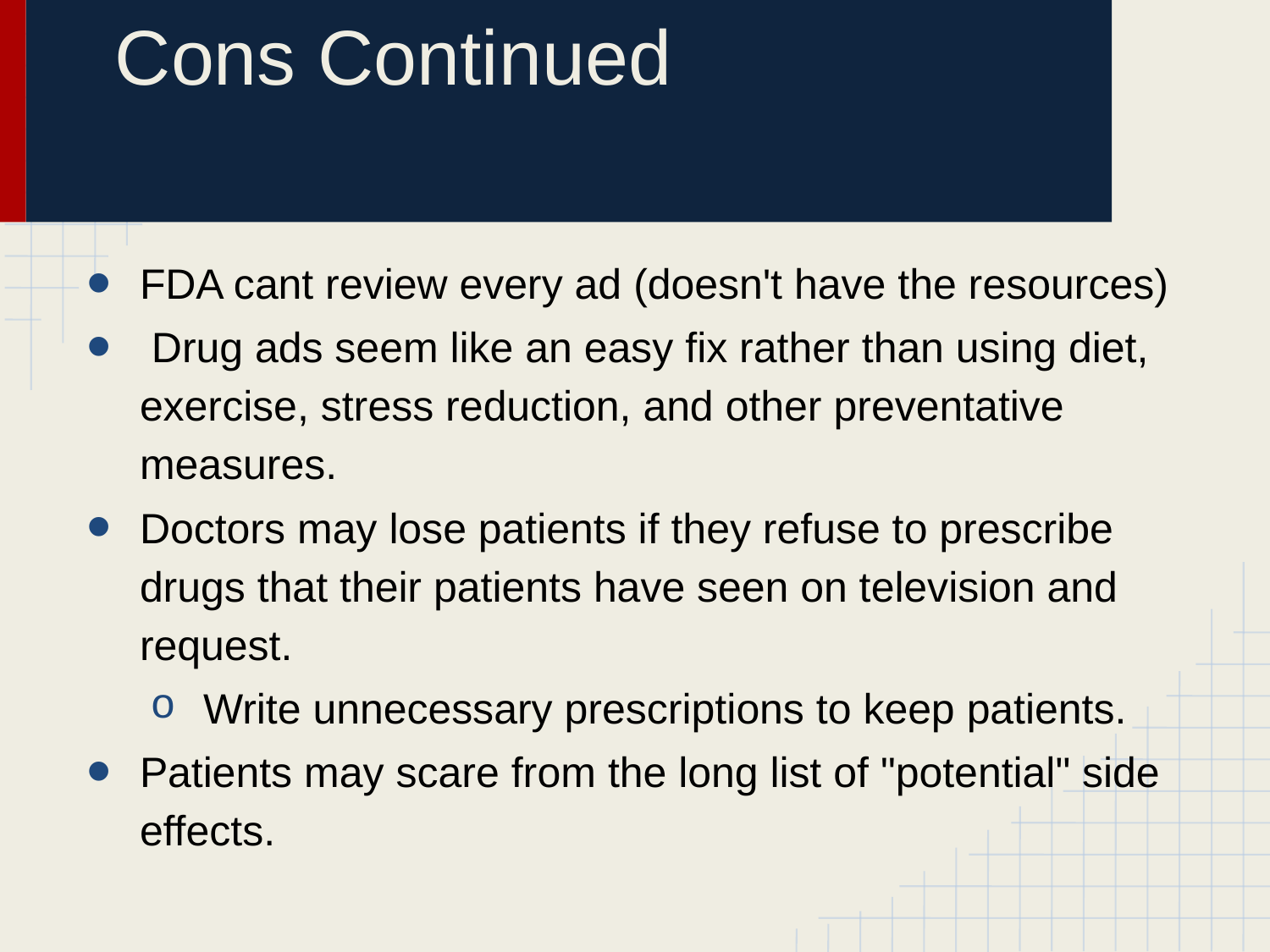

# Cons Continued

FDA cant review every ad (doesn't have the resources)
 Drug ads seem like an easy fix rather than using diet, exercise, stress reduction, and other preventative measures.
Doctors may lose patients if they refuse to prescribe drugs that their patients have seen on television and request.
Write unnecessary prescriptions to keep patients.
 Patients may scare from the long list of "potential" side effects.